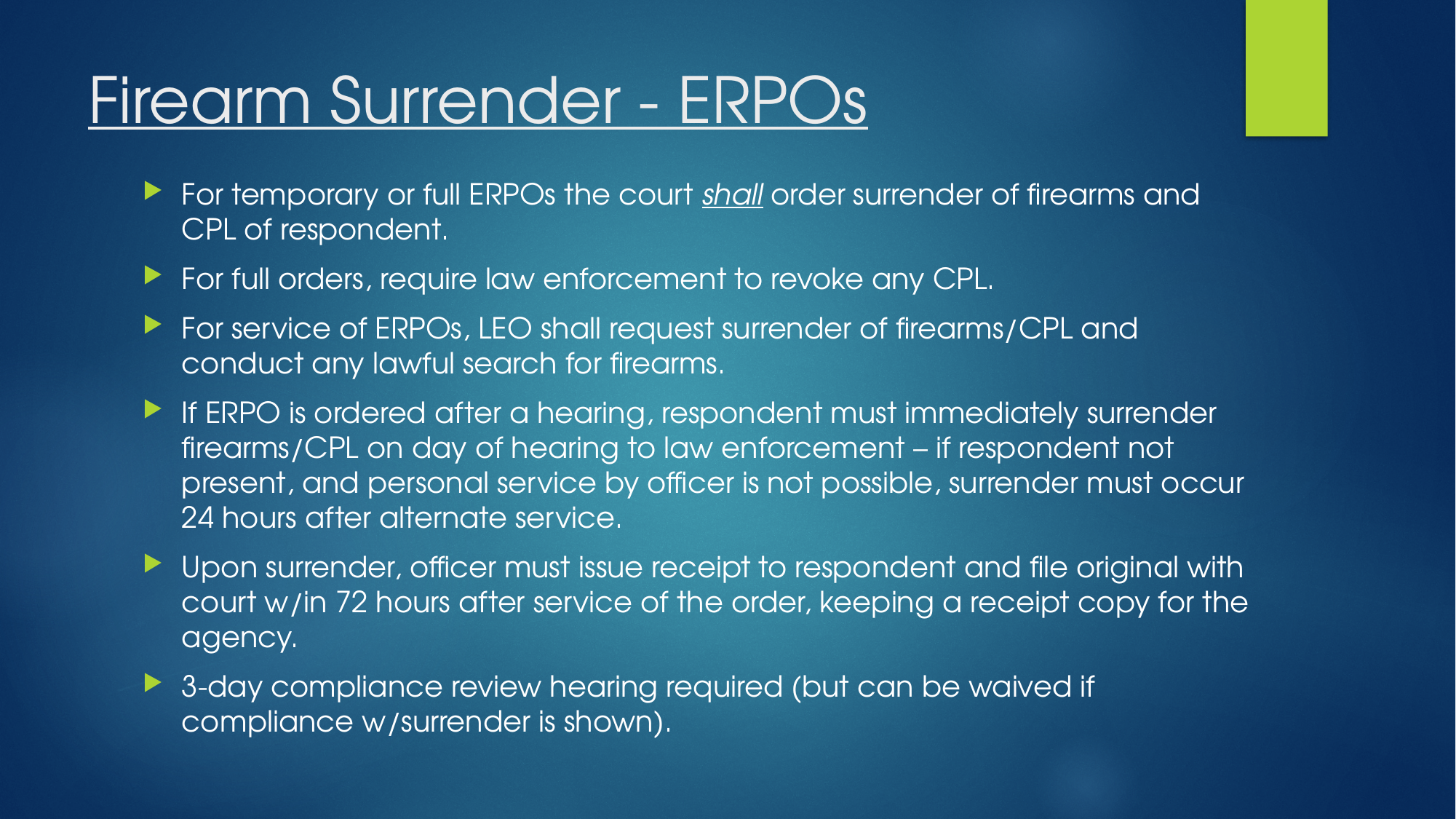

# Firearm Surrender - ERPOs
For temporary or full ERPOs the court shall order surrender of firearms and CPL of respondent.
For full orders, require law enforcement to revoke any CPL.
For service of ERPOs, LEO shall request surrender of firearms/CPL and conduct any lawful search for firearms.
If ERPO is ordered after a hearing, respondent must immediately surrender firearms/CPL on day of hearing to law enforcement – if respondent not present, and personal service by officer is not possible, surrender must occur 24 hours after alternate service.
Upon surrender, officer must issue receipt to respondent and file original with court w/in 72 hours after service of the order, keeping a receipt copy for the agency.
3-day compliance review hearing required (but can be waived if compliance w/surrender is shown).